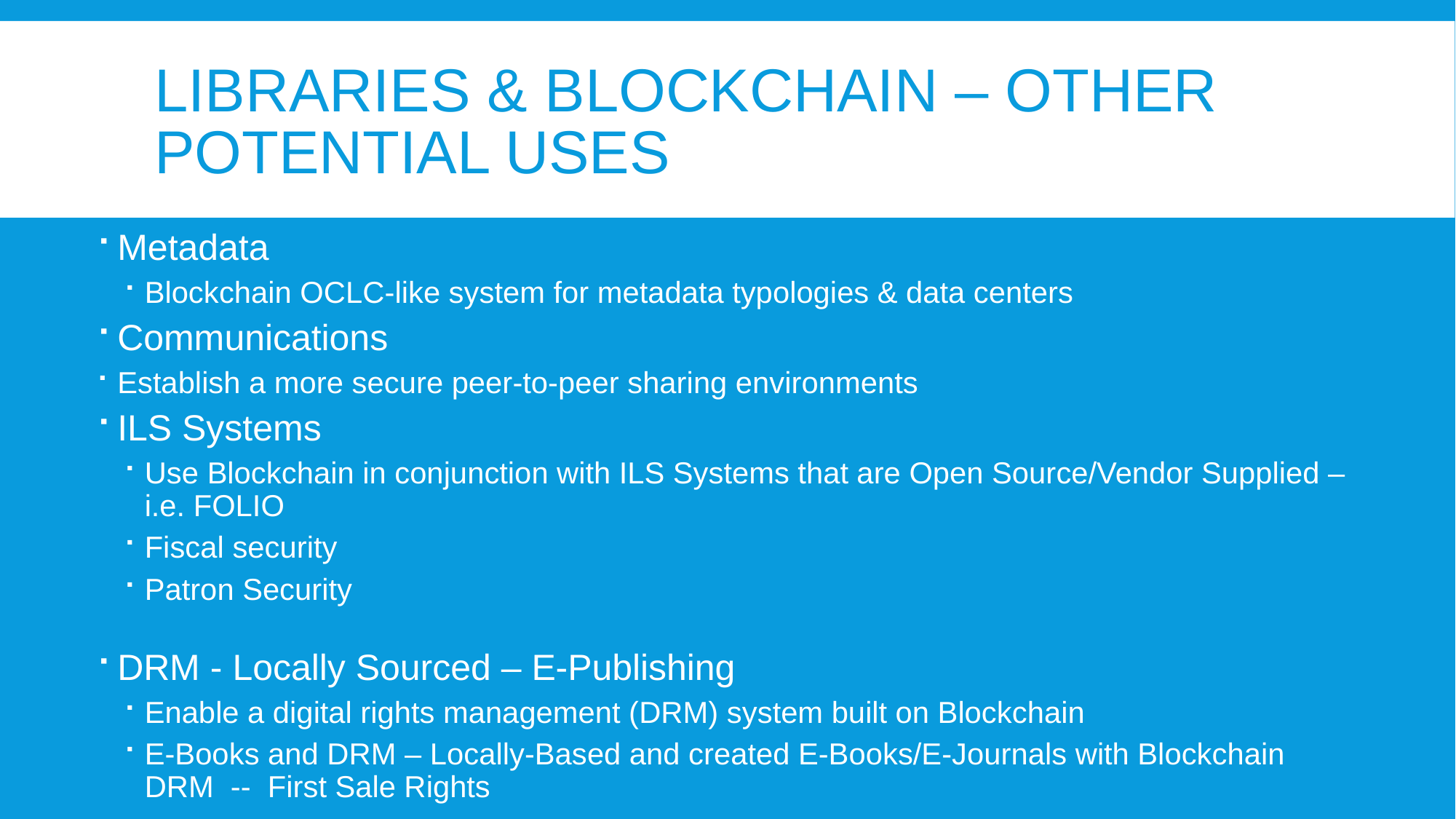

# Libraries & Blockchain – Other Potential uses
Metadata
Blockchain OCLC-like system for metadata typologies & data centers
Communications
Establish a more secure peer-to-peer sharing environments
ILS Systems
Use Blockchain in conjunction with ILS Systems that are Open Source/Vendor Supplied – i.e. FOLIO
Fiscal security
Patron Security
DRM - Locally Sourced – E-Publishing
Enable a digital rights management (DRM) system built on Blockchain
E-Books and DRM – Locally-Based and created E-Books/E-Journals with Blockchain DRM  --  First Sale Rights